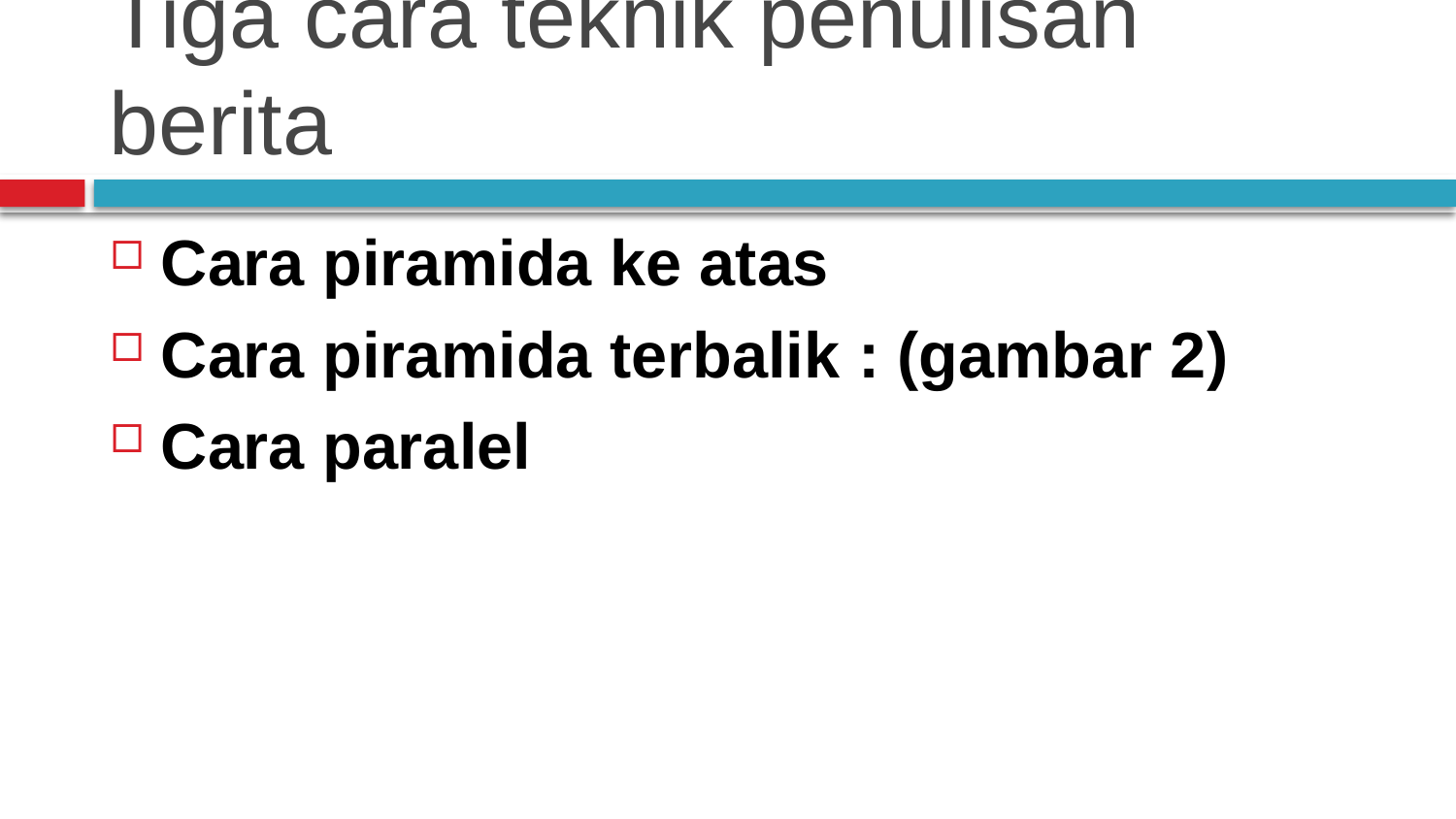

# Tiga cara teknik penulisan berita
Cara piramida ke atas
Cara piramida terbalik : (gambar 2)
Cara paralel